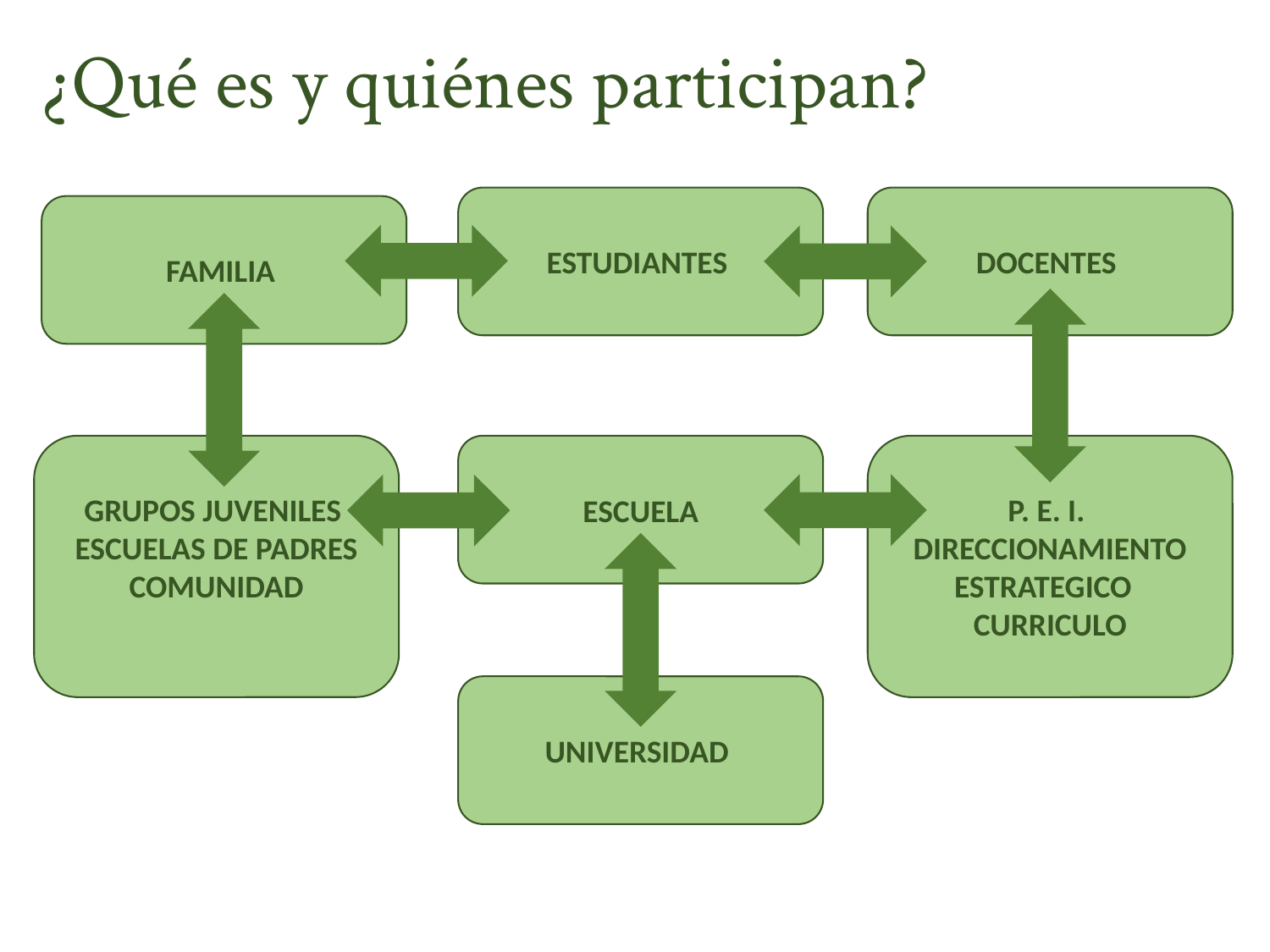

# ¿Qué es y quiénes participan?
ESTUDIANTES
DOCENTES
FAMILIA

GRUPOS JUVENILES
ESCUELAS DE PADRES COMUNIDAD

P. E. I.
DIRECCIONAMIENTO
ESTRATEGICO   CURRICULO

ESCUELA

UNIVERSIDAD